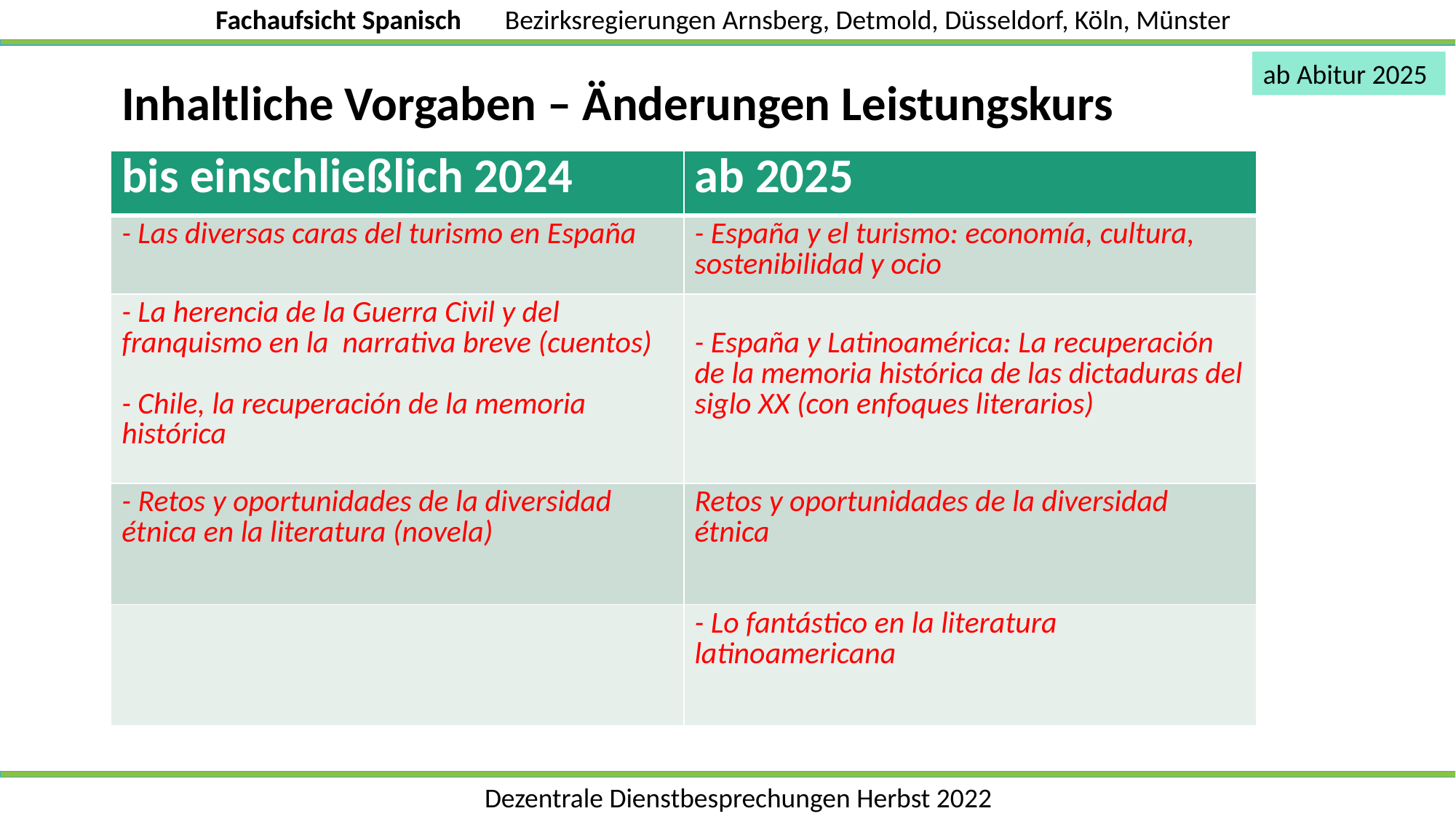

ab Abitur 2025
Inhaltliche Vorgaben – Änderungen Leistungskurs
| bis einschließlich 2024 | ab 2025 |
| --- | --- |
| - Las diversas caras del turismo en España | - España y el turismo: economía, cultura, sostenibilidad y ocio |
| - La herencia de la Guerra Civil y del franquismo en la narrativa breve (cuentos) - Chile, la recuperación de la memoria histórica | - España y Latinoamérica: La recuperación de la memoria histórica de las dictaduras del siglo XX (con enfoques literarios) |
| - Retos y oportunidades de la diversidad étnica en la literatura (novela) | Retos y oportunidades de la diversidad étnica |
|  | - Lo fantástico en la literatura latinoamericana |